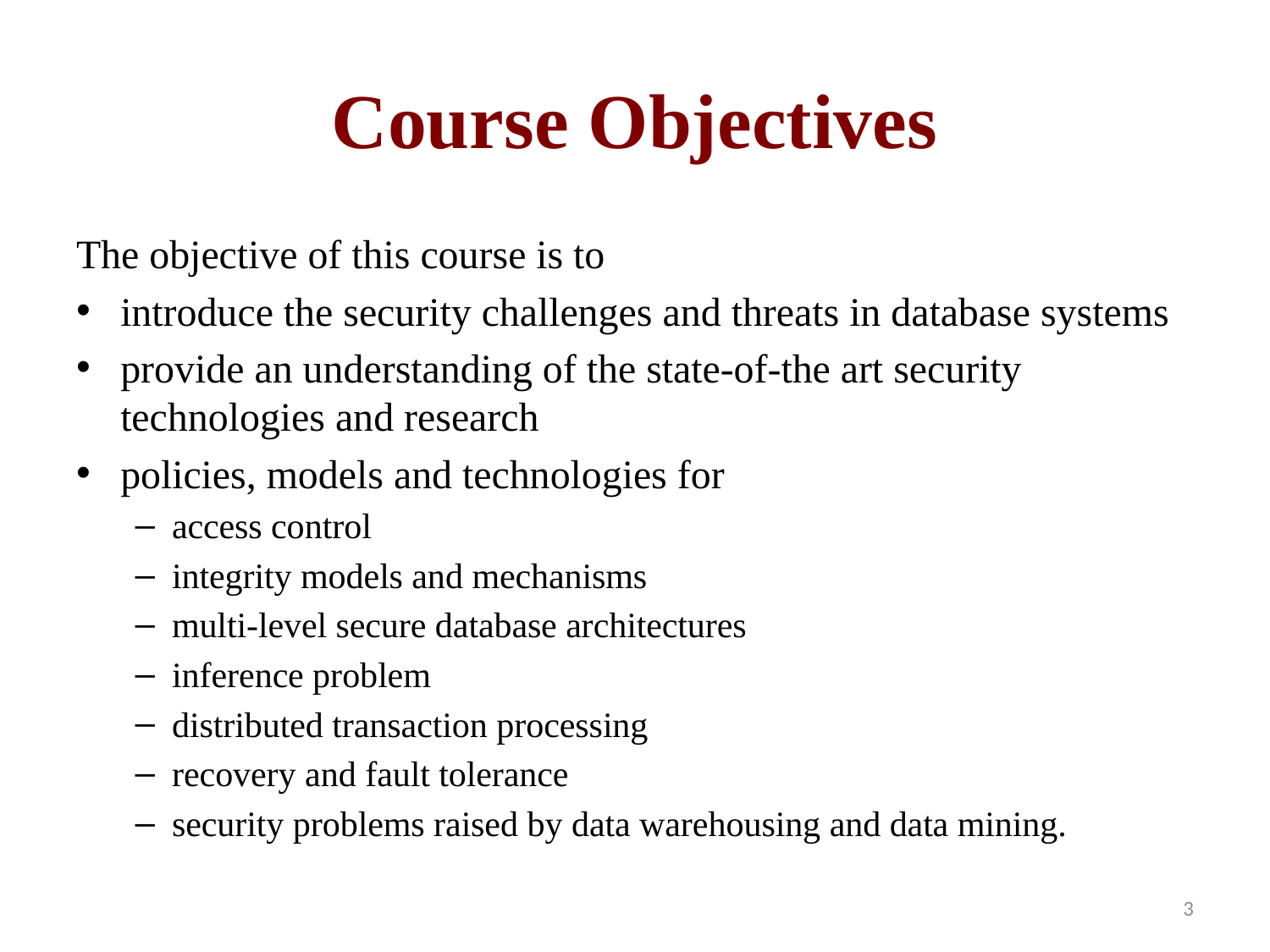

# Course Objectives
The objective of this course is to
introduce the security challenges and threats in database systems
provide an understanding of the state-of-the art security technologies and research
policies, models and technologies for
access control
integrity models and mechanisms
multi-level secure database architectures
inference problem
distributed transaction processing
recovery and fault tolerance
security problems raised by data warehousing and data mining.
3